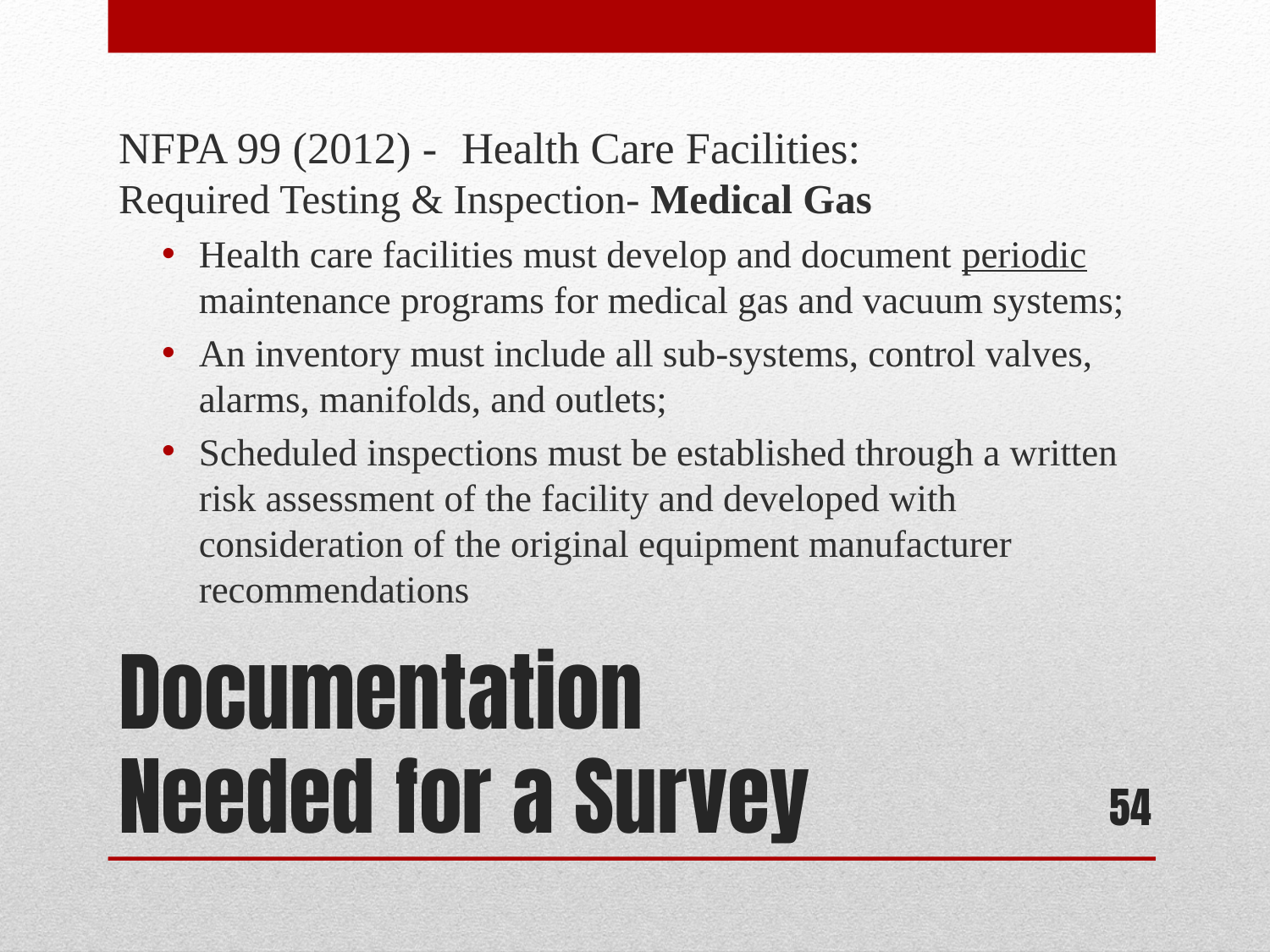

NFPA 99 (2012) -	Health Care Facilities:                      Required Testing & Inspection- Medical Gas
Health care facilities must develop and document periodic maintenance programs for medical gas and vacuum systems;
An inventory must include all sub-systems, control valves, alarms, manifolds, and outlets;
Scheduled inspections must be established through a written risk assessment of the facility and developed with consideration of the original equipment manufacturer recommendations
# Documentation Needed for a Survey
54